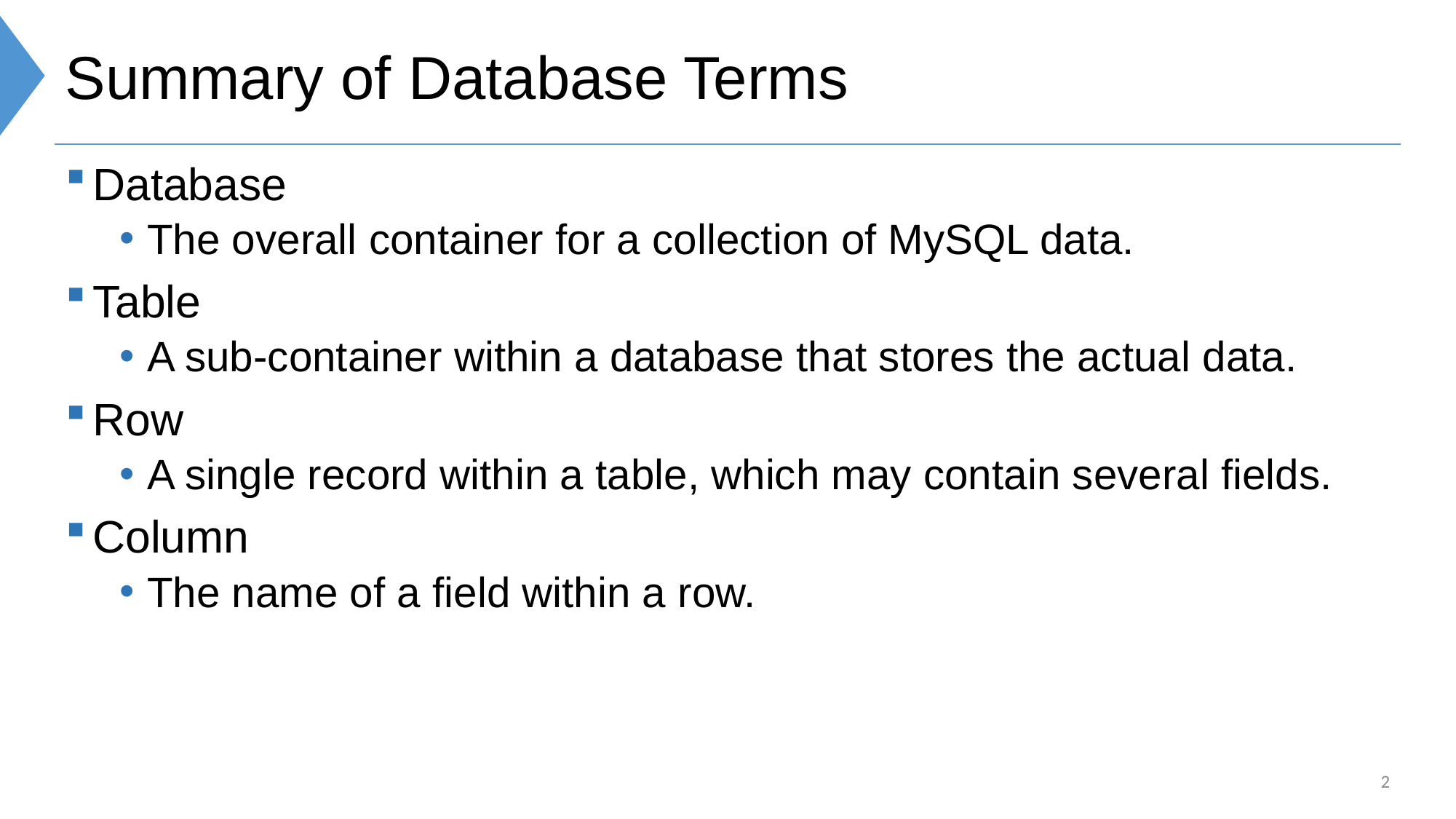

# Summary of Database Terms
Database
The overall container for a collection of MySQL data.
Table
A sub-container within a database that stores the actual data.
Row
A single record within a table, which may contain several fields.
Column
The name of a field within a row.
2